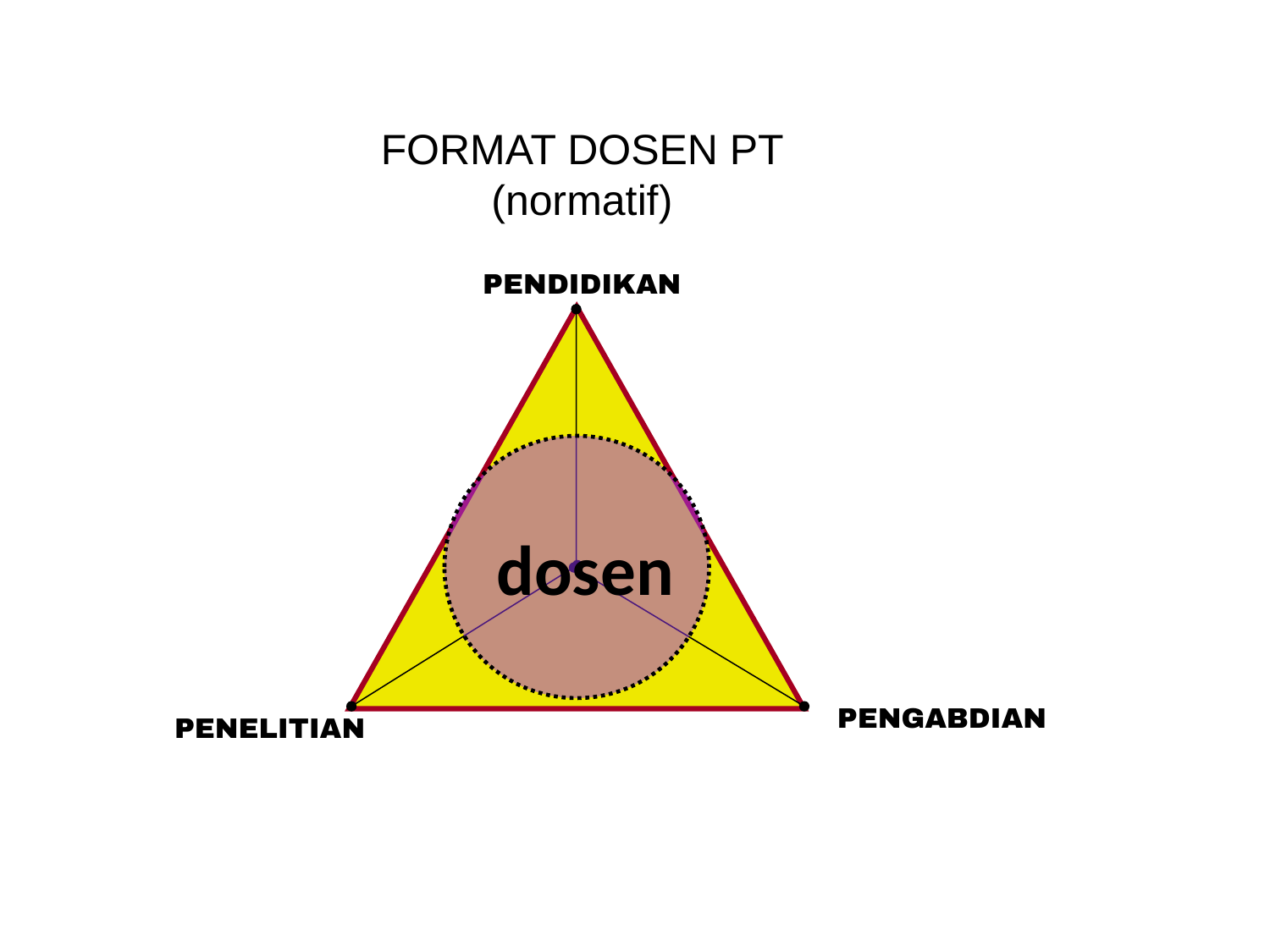

FORMAT DOSEN PT (normatif)
PENDIDIKAN

dosen
PENGABDIAN
PENELITIAN